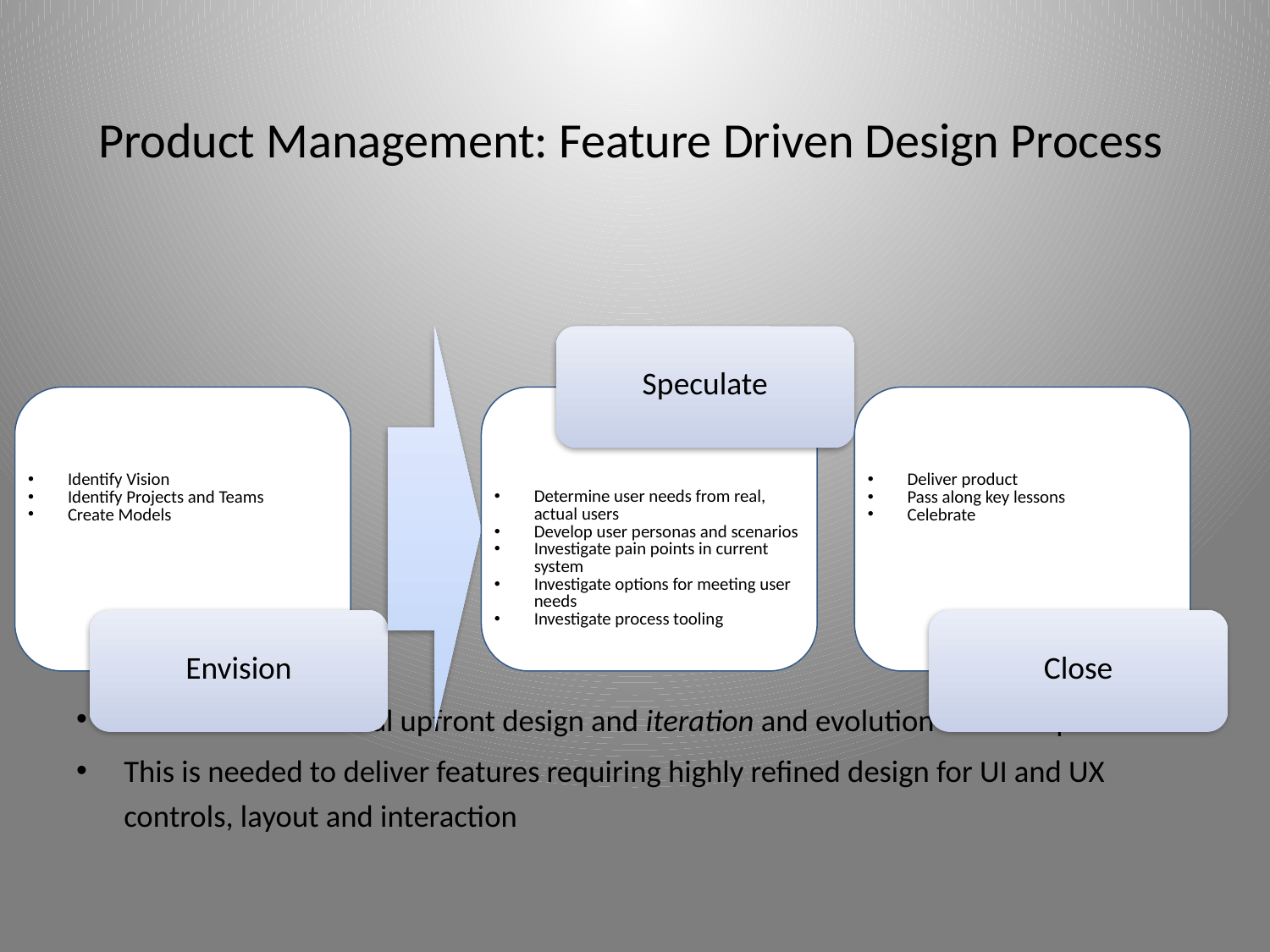

# Product Management: Feature Driven Design Process
Envision
Identify Vision
Speculate
Close
Pass along key lessons
Celebrate
Determine user needs from real, actual users
Deliver product
Create Models
Identify Projects and Teams
Develop user personas and scenarios
Investigate pain points in current system
Investigate options for meeting user needs
Investigate process tooling
Allows for substantial upfront design and iteration and evolution in development
This is needed to deliver features requiring highly refined design for UI and UX controls, layout and interaction